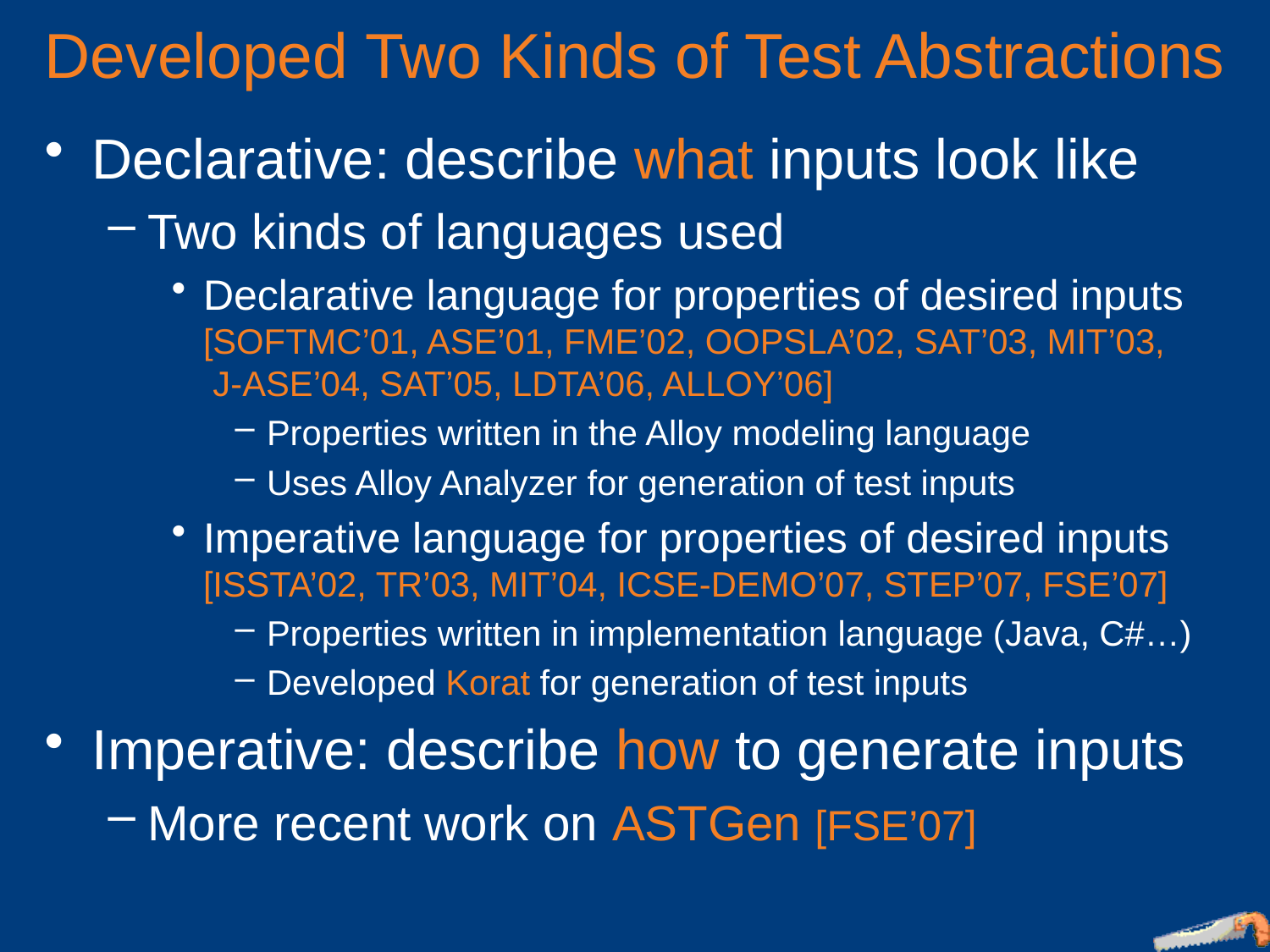

# Developed Two Kinds of Test Abstractions
Declarative: describe what inputs look like
Two kinds of languages used
Declarative language for properties of desired inputs
[SOFTMC’01, ASE’01, FME’02, OOPSLA’02, SAT’03, MIT’03,
 J-ASE’04, SAT’05, LDTA’06, ALLOY’06]
Properties written in the Alloy modeling language
Uses Alloy Analyzer for generation of test inputs
Imperative language for properties of desired inputs
[ISSTA’02, TR’03, MIT’04, ICSE-DEMO’07, STEP’07, FSE’07]
Properties written in implementation language (Java, C#…)
Developed Korat for generation of test inputs
Imperative: describe how to generate inputs
More recent work on ASTGen [FSE’07]